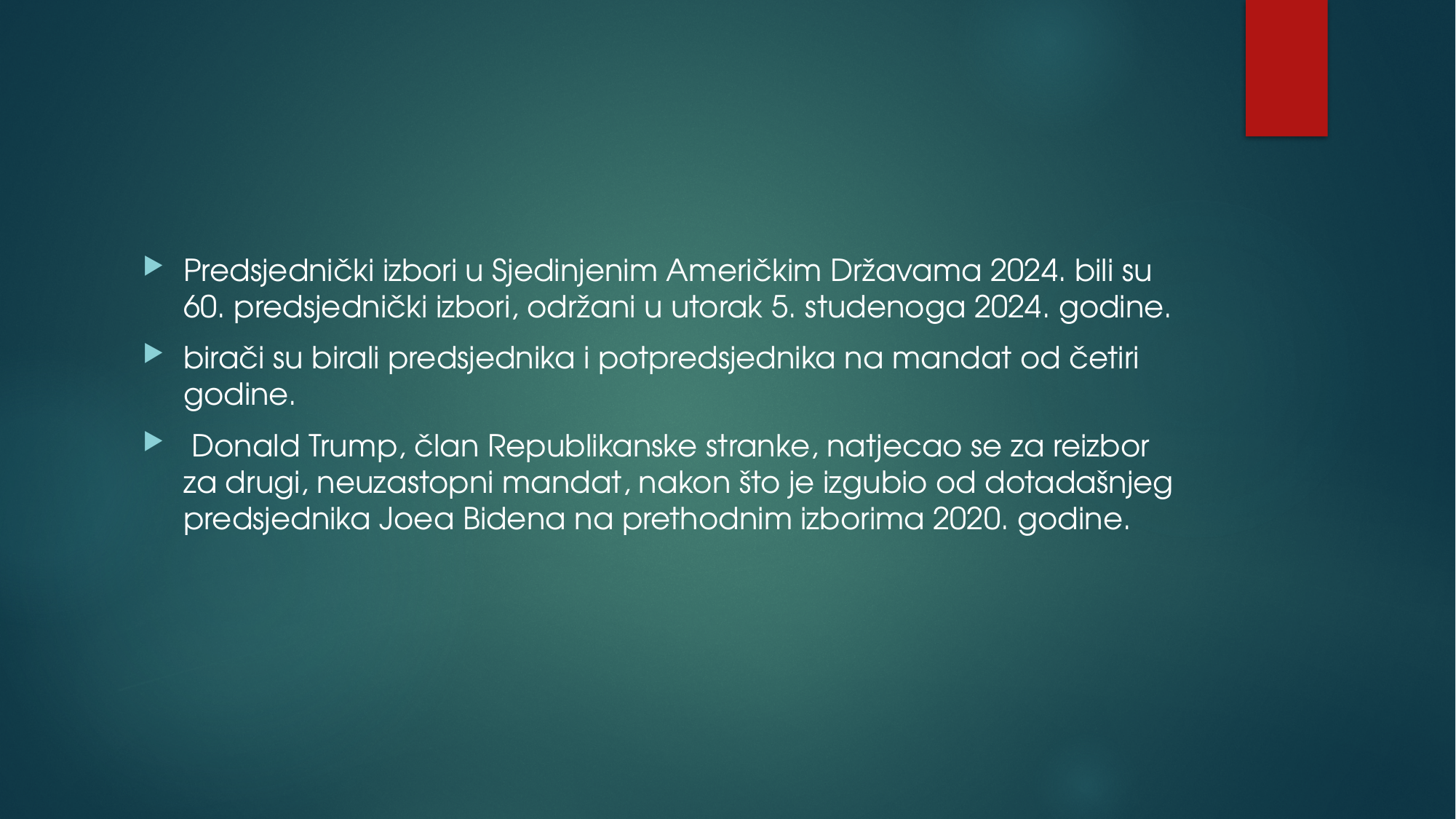

#
Predsjednički izbori u Sjedinjenim Američkim Državama 2024. bili su 60. predsjednički izbori, održani u utorak 5. studenoga 2024. godine.
birači su birali predsjednika i potpredsjednika na mandat od četiri godine.
 Donald Trump, član Republikanske stranke, natjecao se za reizbor za drugi, neuzastopni mandat, nakon što je izgubio od dotadašnjeg predsjednika Joea Bidena na prethodnim izborima 2020. godine.